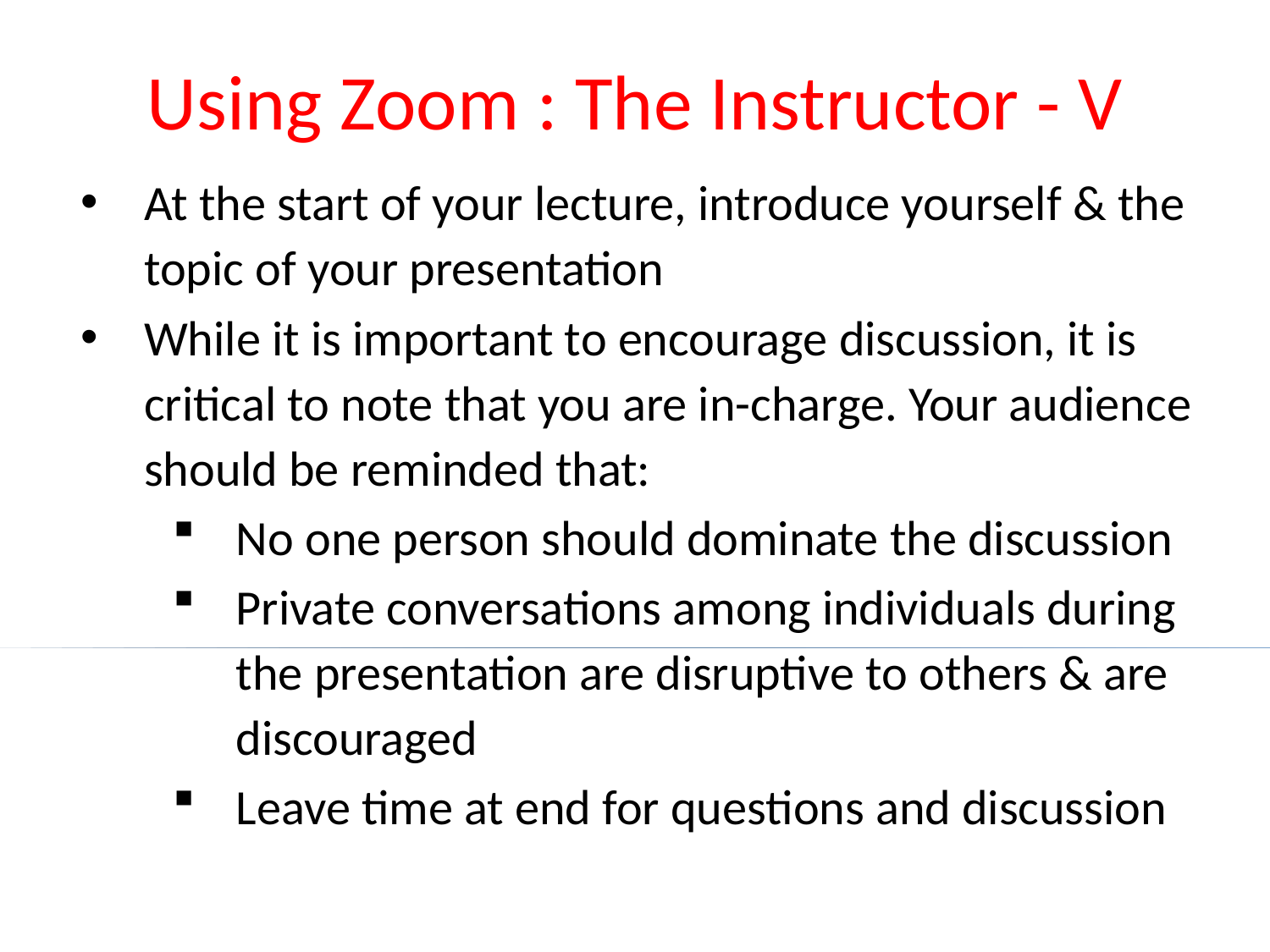

# Using Zoom : The Instructor - V
At the start of your lecture, introduce yourself & the topic of your presentation
While it is important to encourage discussion, it is critical to note that you are in-charge. Your audience should be reminded that:
No one person should dominate the discussion
Private conversations among individuals during the presentation are disruptive to others & are  discouraged
Leave time at end for questions and discussion